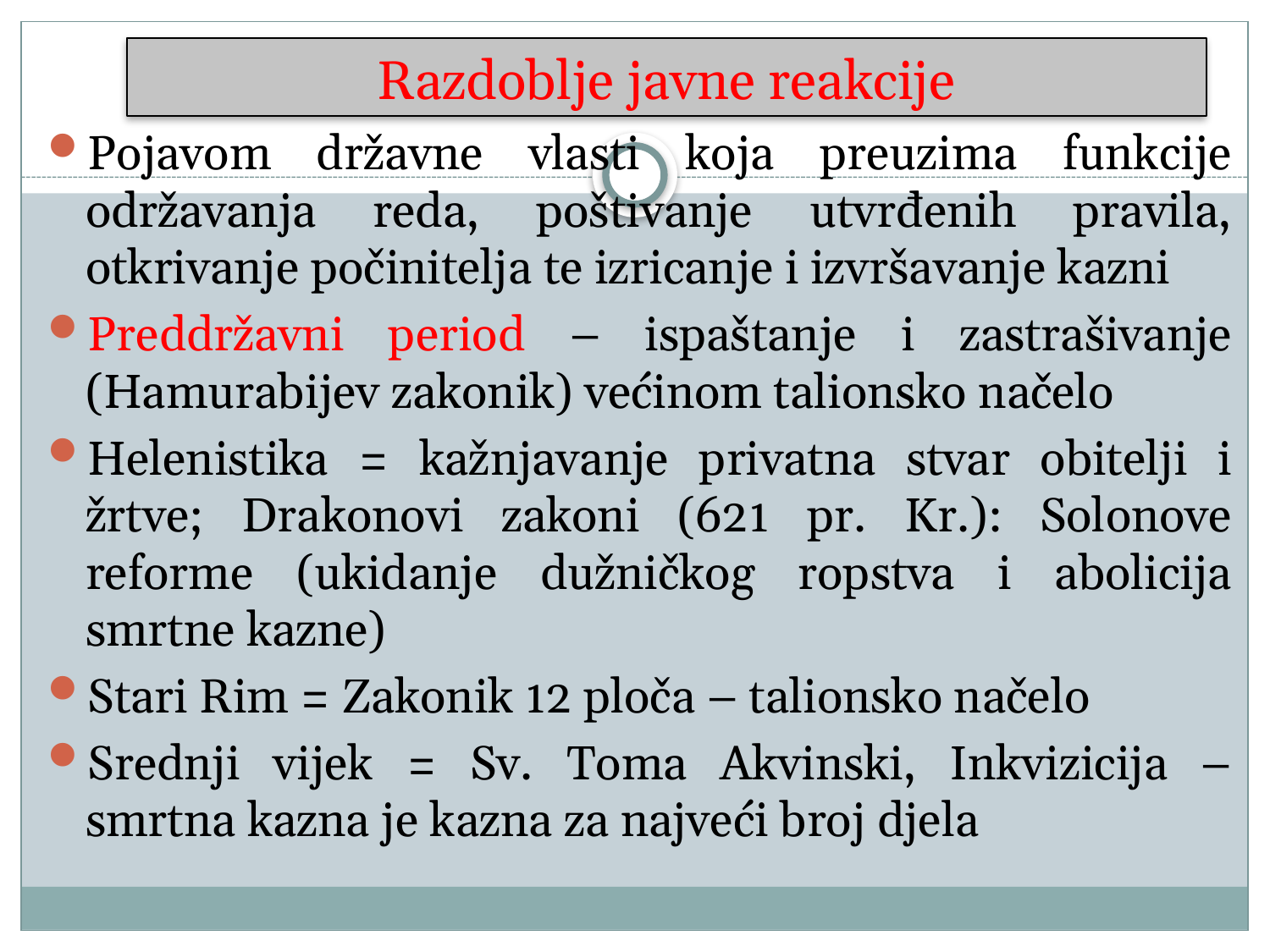

# Razdoblje javne reakcije
Pojavom državne vlasti koja preuzima funkcije održavanja reda, poštivanje utvrđenih pravila, otkrivanje počinitelja te izricanje i izvršavanje kazni
Preddržavni period – ispaštanje i zastrašivanje (Hamurabijev zakonik) većinom talionsko načelo
Helenistika = kažnjavanje privatna stvar obitelji i žrtve; Drakonovi zakoni (621 pr. Kr.): Solonove reforme (ukidanje dužničkog ropstva i abolicija smrtne kazne)
Stari Rim = Zakonik 12 ploča – talionsko načelo
Srednji vijek = Sv. Toma Akvinski, Inkvizicija – smrtna kazna je kazna za najveći broj djela